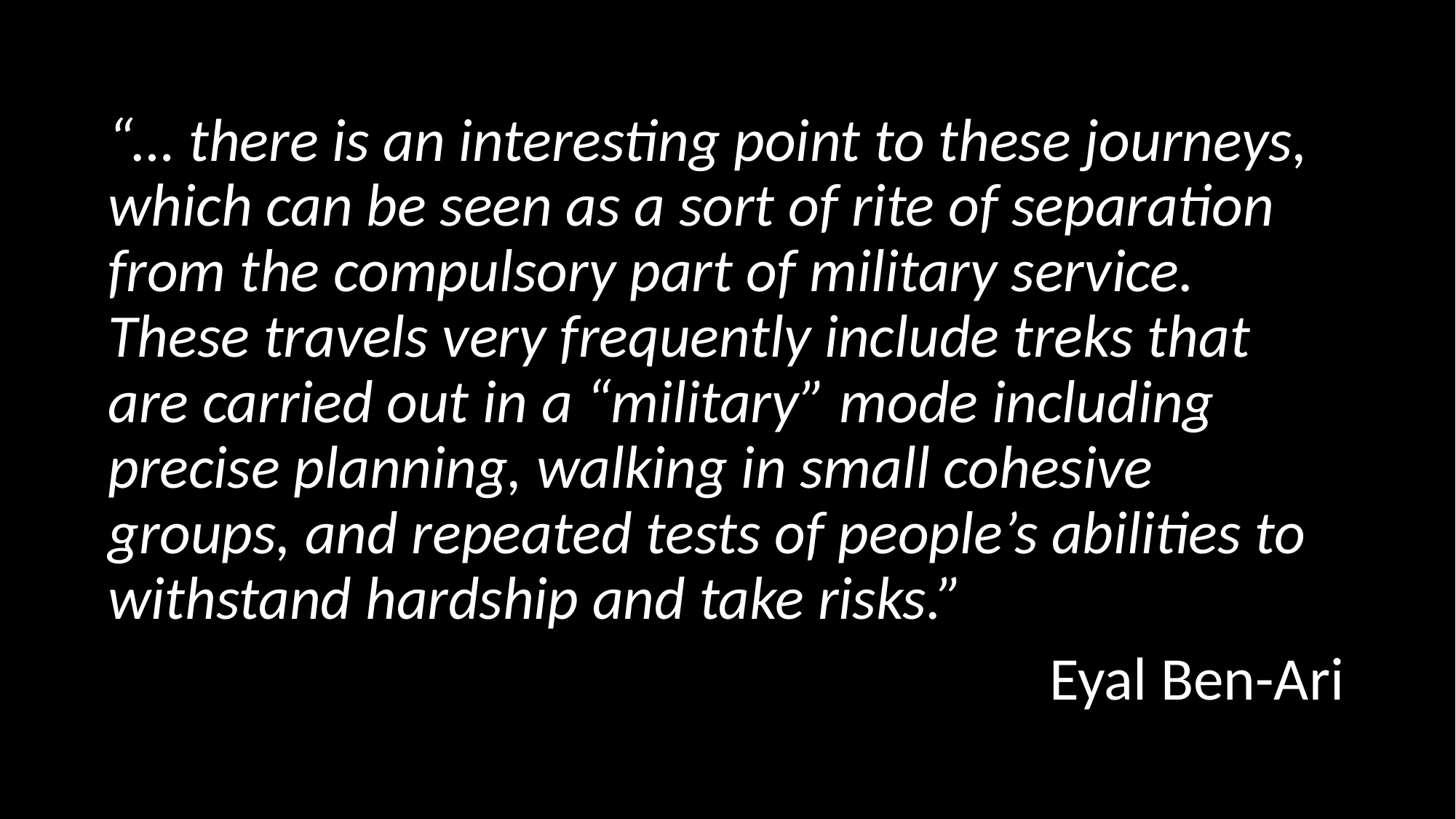

“… there is an interesting point to these journeys, which can be seen as a sort of rite of separation from the compulsory part of military service.  These travels very frequently include treks that are carried out in a “military” mode including precise planning, walking in small cohesive groups, and repeated tests of people’s abilities to withstand hardship and take risks.”
Eyal Ben-Ari